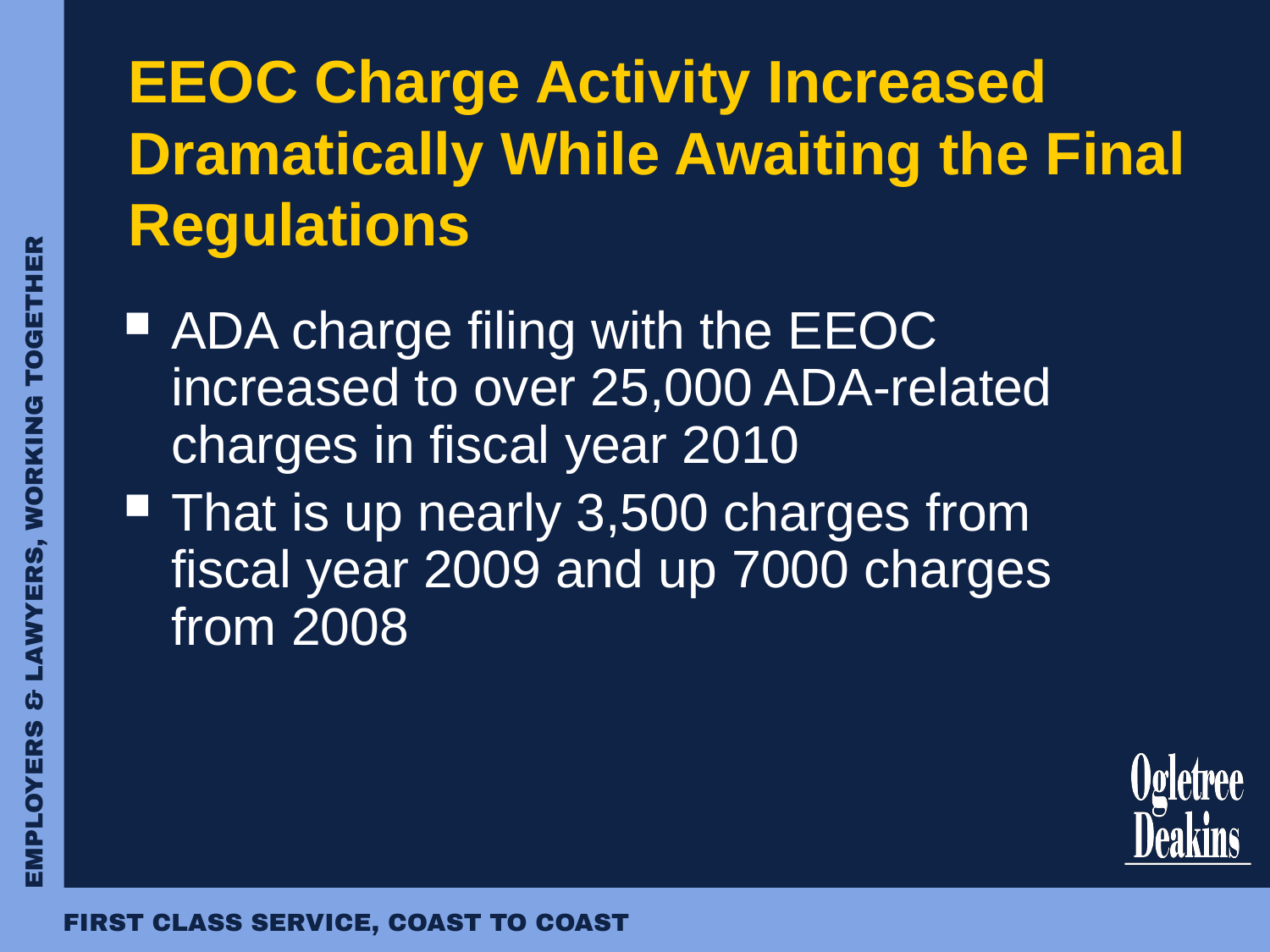

# EEOC Charge Activity Increased Dramatically While Awaiting the Final Regulations
ADA charge filing with the EEOC increased to over 25,000 ADA-related charges in fiscal year 2010
That is up nearly 3,500 charges from fiscal year 2009 and up 7000 charges from 2008